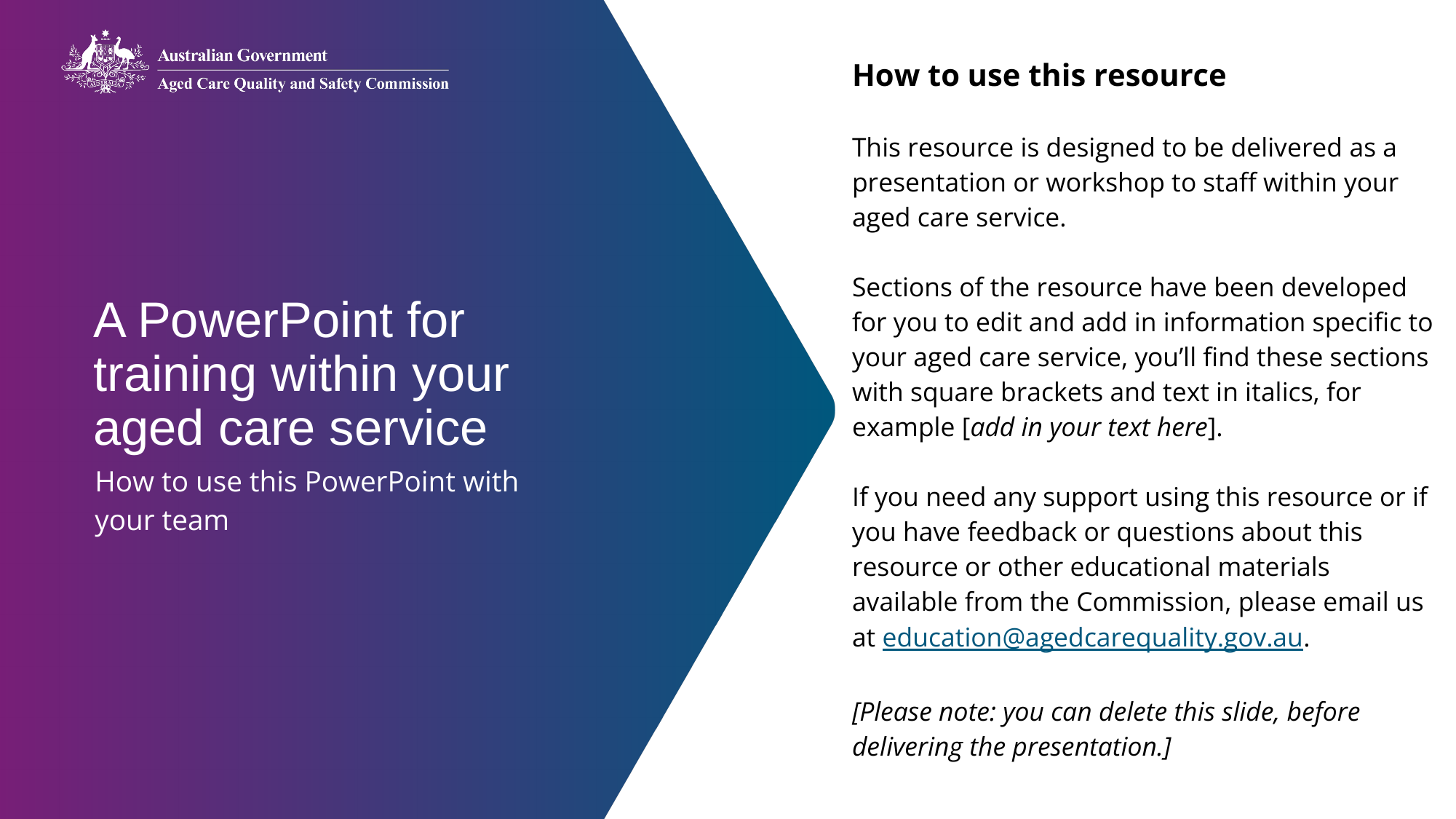

How to use this resource

This resource is designed to be delivered as a presentation or workshop to staff within your aged care service.

Sections of the resource have been developed for you to edit and add in information specific to your aged care service, you’ll find these sections with square brackets and text in italics, for example [add in your text here].

If you need any support using this resource or if you have feedback or questions about this resource or other educational materials available from the Commission, please email us at education@agedcarequality.gov.au.

[Please note: you can delete this slide, before delivering the presentation.]
# A PowerPoint for training within your aged care service
How to use this PowerPoint with your team